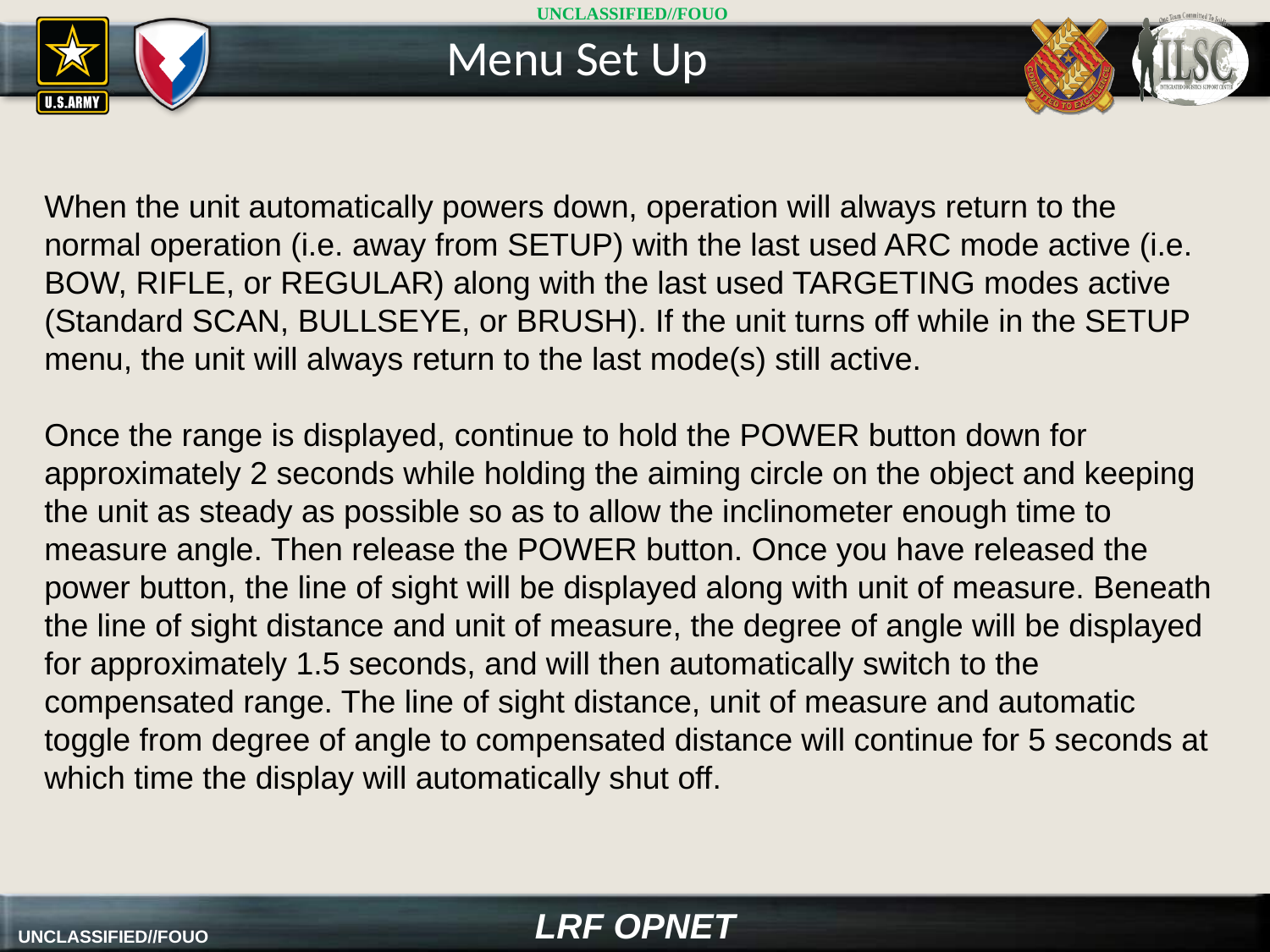

Menu Set Up

When the unit automatically powers down, operation will always return to the normal operation (i.e. away from SETUP) with the last used ARC mode active (i.e. BOW, RIFLE, or REGULAR) along with the last used TARGETING modes active (Standard SCAN, BULLSEYE, or BRUSH). If the unit turns off while in the SETUP
menu, the unit will always return to the last mode(s) still active.

Once the range is displayed, continue to hold the POWER button down for approximately 2 seconds while holding the aiming circle on the object and keeping the unit as steady as possible so as to allow the inclinometer enough time to measure angle. Then release the POWER button. Once you have released the power button, the line of sight will be displayed along with unit of measure. Beneath the line of sight distance and unit of measure, the degree of angle will be displayed for approximately 1.5 seconds, and will then automatically switch to the compensated range. The line of sight distance, unit of measure and automatic toggle from degree of angle to compensated distance will continue for 5 seconds at which time the display will automatically shut off.
LRF OPNET